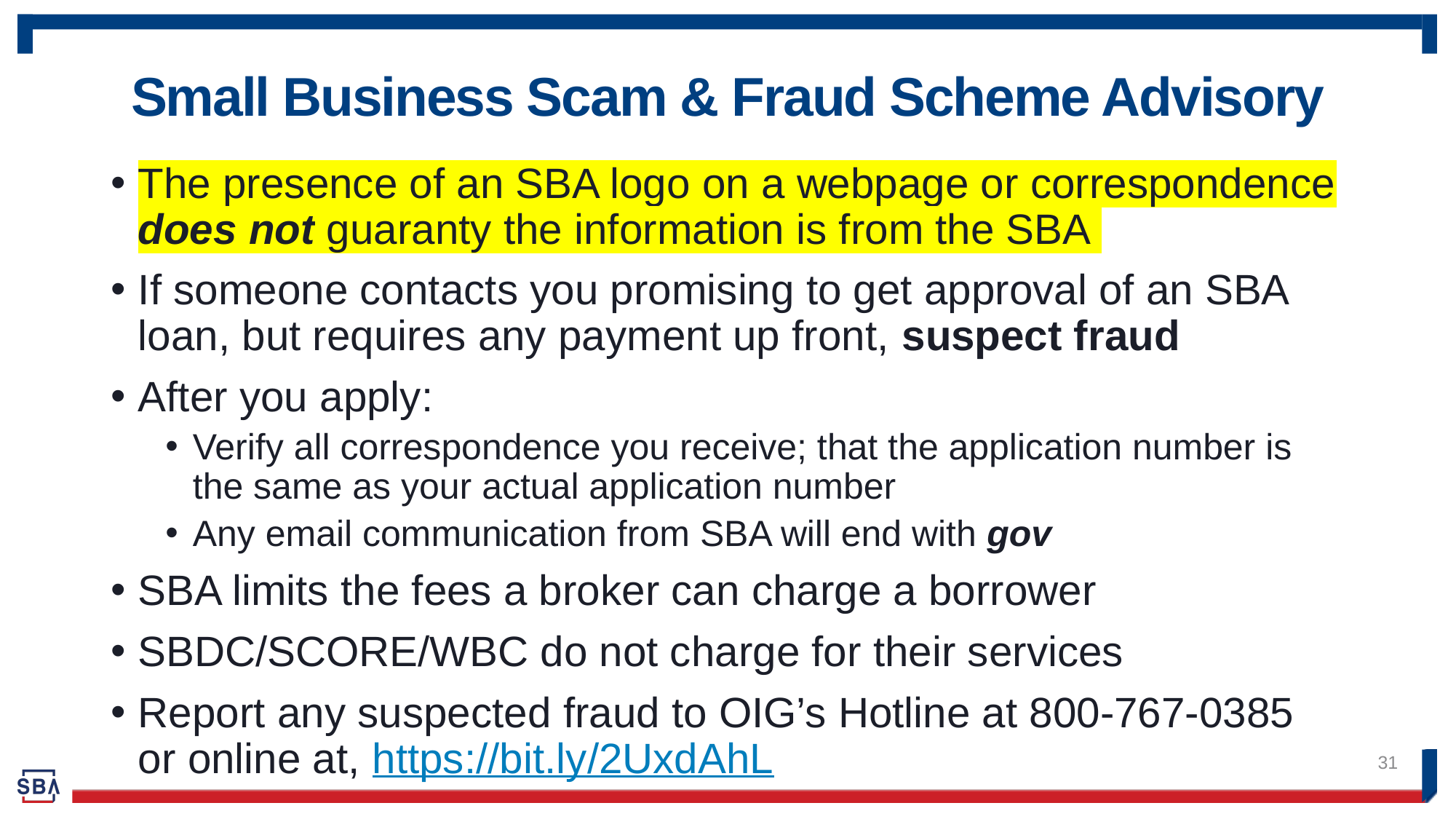

# Small Business Scam & Fraud Scheme Advisory
The presence of an SBA logo on a webpage or correspondence does not guaranty the information is from the SBA
If someone contacts you promising to get approval of an SBA loan, but requires any payment up front, suspect fraud
After you apply:
Verify all correspondence you receive; that the application number is the same as your actual application number
Any email communication from SBA will end with gov
SBA limits the fees a broker can charge a borrower
SBDC/SCORE/WBC do not charge for their services
Report any suspected fraud to OIG’s Hotline at 800-767-0385 or online at, https://bit.ly/2UxdAhL

31